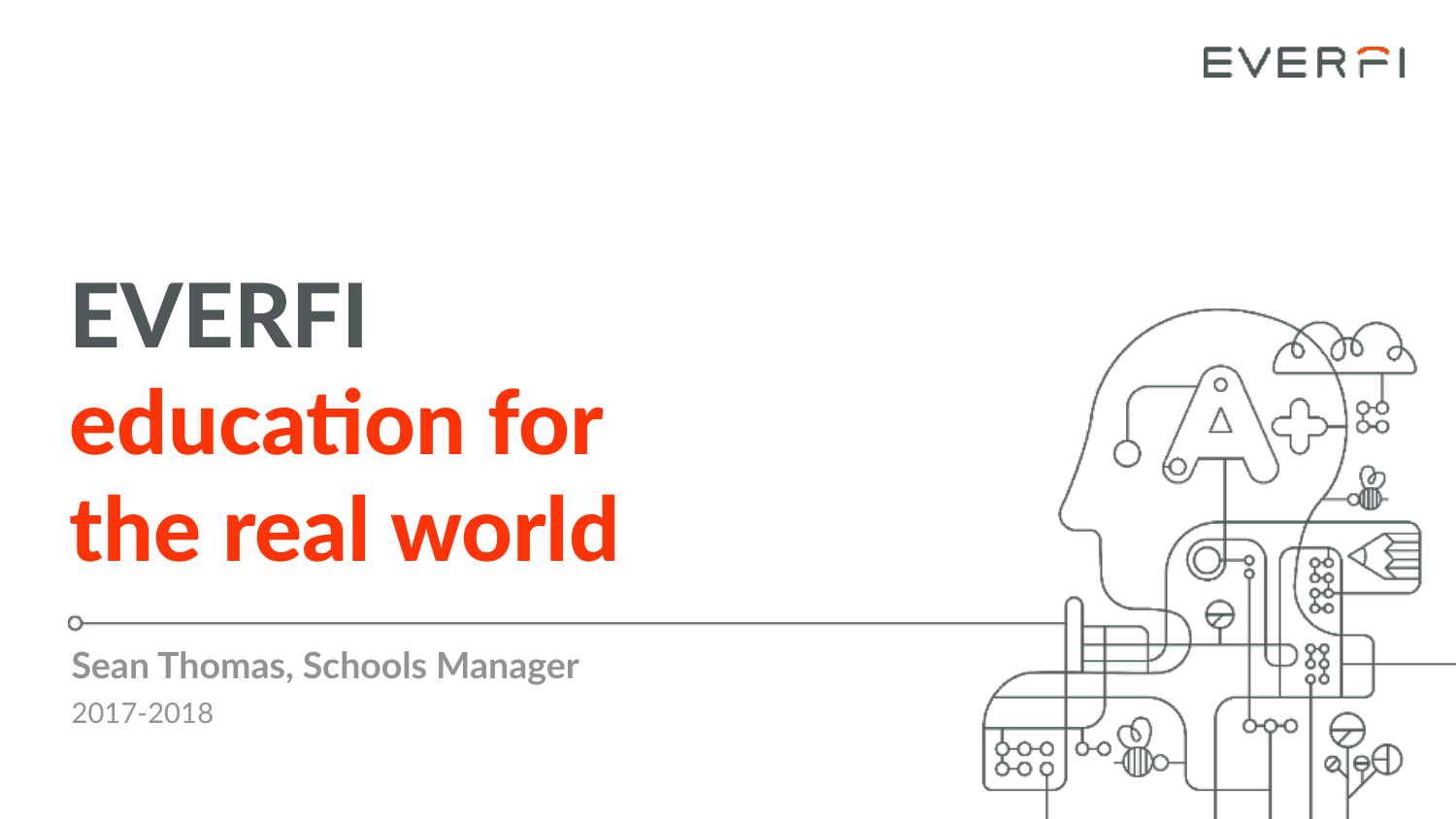

EVERFI
education for
the real world
Sean Thomas, Schools Manager
2017-2018